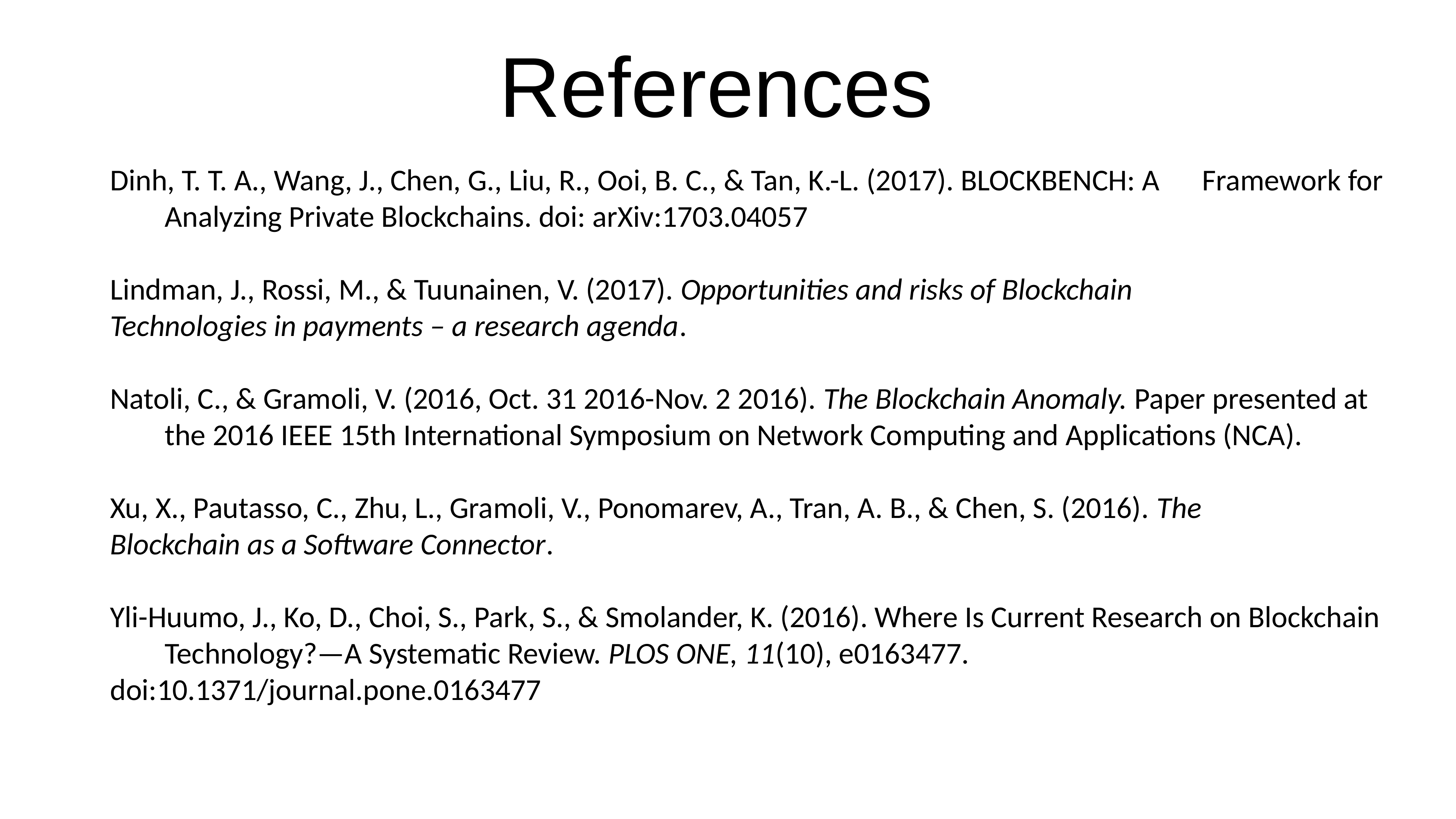

# References
Dinh, T. T. A., Wang, J., Chen, G., Liu, R., Ooi, B. C., & Tan, K.-L. (2017). BLOCKBENCH: A 	Framework for 	Analyzing Private Blockchains. doi: arXiv:1703.04057

Lindman, J., Rossi, M., & Tuunainen, V. (2017). Opportunities and risks of Blockchain 					Technologies in payments – a research agenda.

Natoli, C., & Gramoli, V. (2016, Oct. 31 2016-Nov. 2 2016). The Blockchain Anomaly. Paper presented at 	the 2016 IEEE 15th International Symposium on Network Computing and Applications (NCA).

Xu, X., Pautasso, C., Zhu, L., Gramoli, V., Ponomarev, A., Tran, A. B., & Chen, S. (2016). The 	Blockchain as a Software Connector.

Yli-Huumo, J., Ko, D., Choi, S., Park, S., & Smolander, K. (2016). Where Is Current Research on Blockchain 	Technology?—A Systematic Review. PLOS ONE, 11(10), e0163477. doi:10.1371/journal.pone.0163477